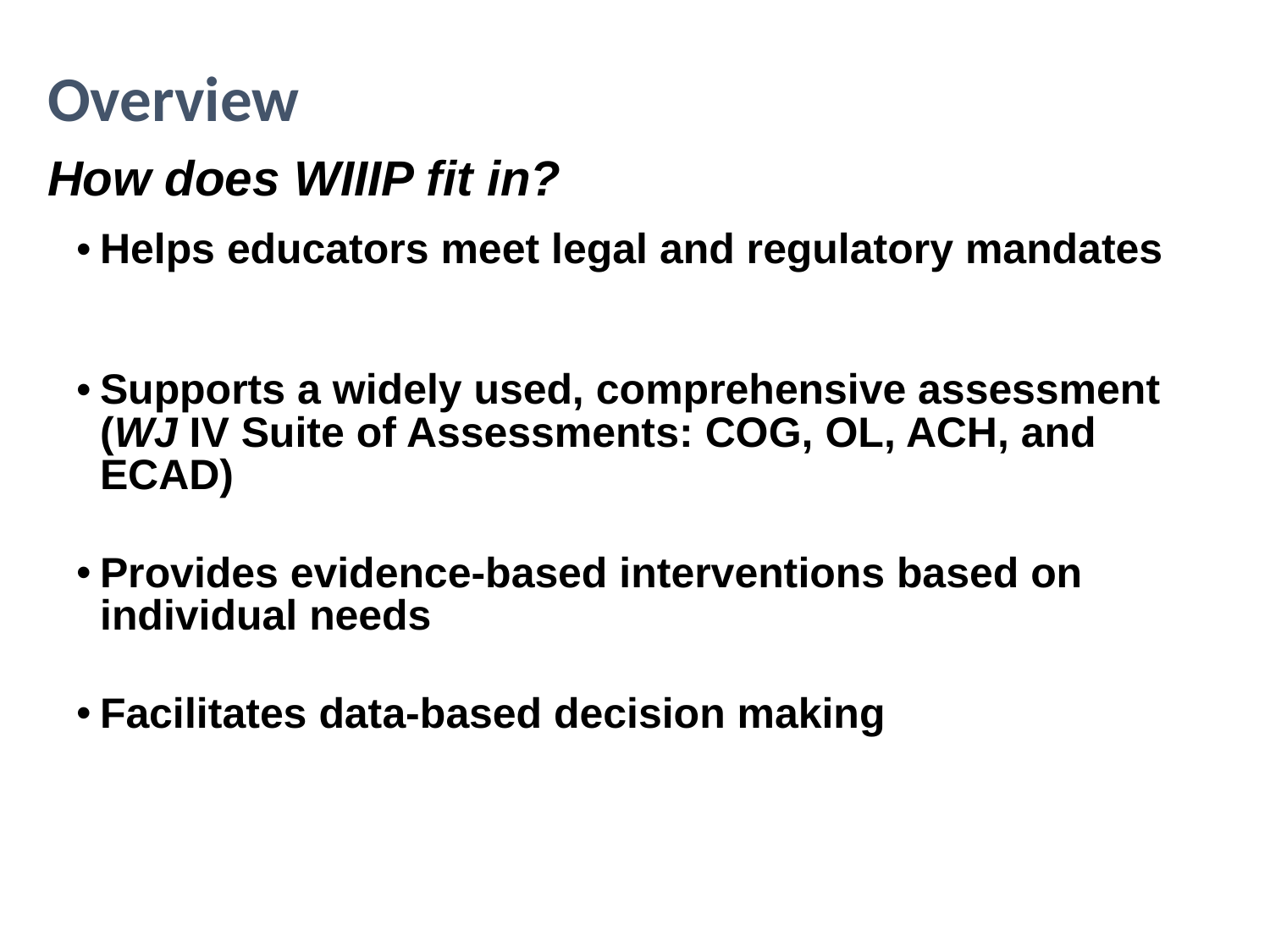

Overview
How does WIIIP fit in?
Helps educators meet legal and regulatory mandates
Supports a widely used, comprehensive assessment  (WJ IV Suite of Assessments: COG, OL, ACH, and ECAD)
Provides evidence-based interventions based on individual needs
Facilitates data-based decision making